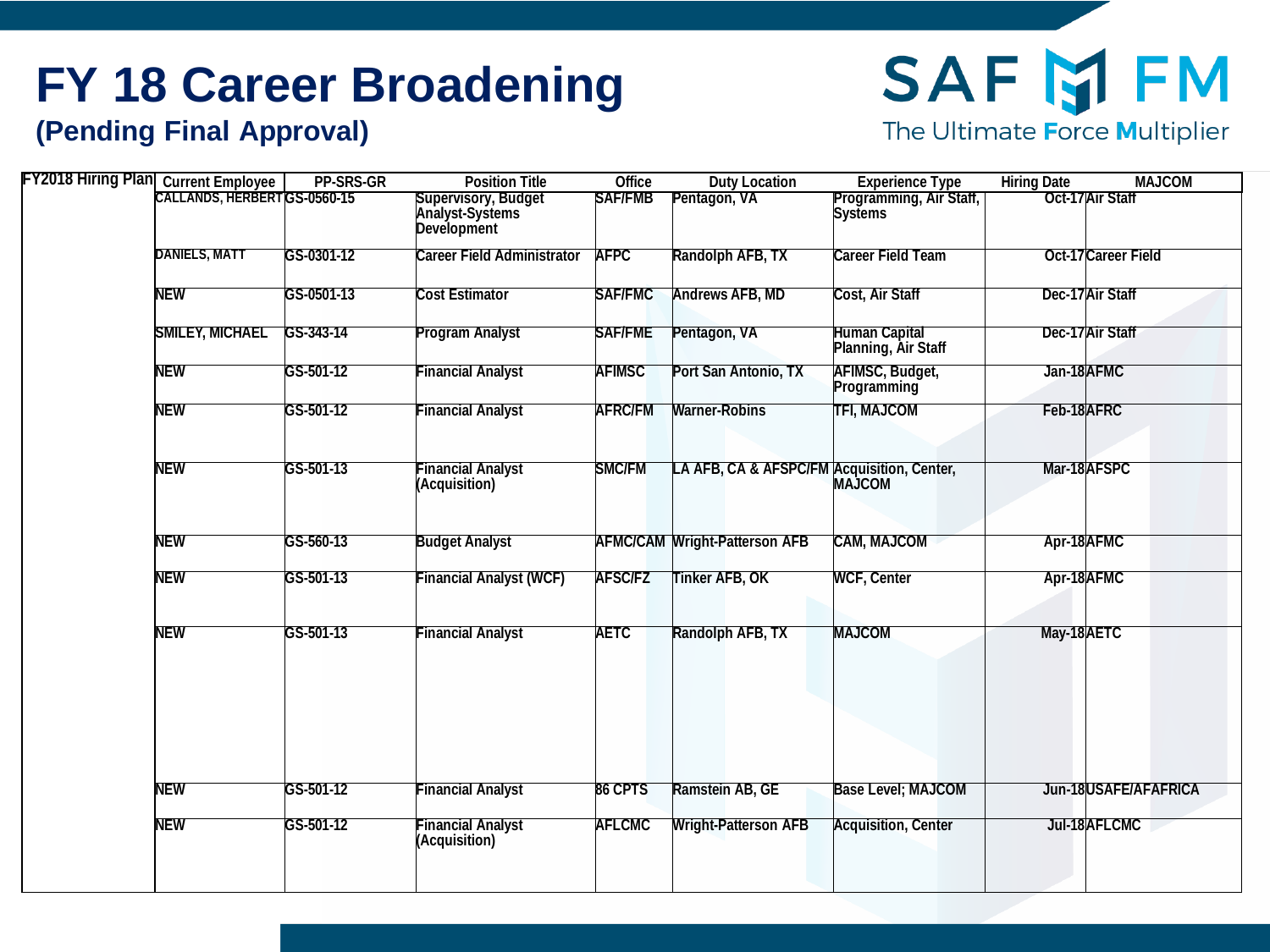

# FY 18 Career Broadening
(Pending Final Approval)
| FY2018 Hiring Plan | Current Employee | PP-SRS-GR | Position Title | Office | Duty Location | Experience Type | Hiring Date | MAJCOM |
| --- | --- | --- | --- | --- | --- | --- | --- | --- |
|  | CALLANDS, HERBERT | GS-0560-15 | Supervisory, Budget Analyst-Systems Development | SAF/FMB | Pentagon, VA | Programming, Air Staff, Systems | Oct-17 | Air Staff |
|  | DANIELS, MATT | GS-0301-12 | Career Field Administrator | AFPC | Randolph AFB, TX | Career Field Team | Oct-17 | Career Field |
|  | NEW | GS-0501-13 | Cost Estimator | SAF/FMC | Andrews AFB, MD | Cost, Air Staff | Dec-17 | Air Staff |
|  | SMILEY, MICHAEL | GS-343-14 | Program Analyst | SAF/FME | Pentagon, VA | Human Capital Planning, Air Staff | Dec-17 | Air Staff |
|  | NEW | GS-501-12 | Financial Analyst | AFIMSC | Port San Antonio, TX | AFIMSC, Budget, Programming | Jan-18 | AFMC |
|  | NEW | GS-501-12 | Financial Analyst | AFRC/FM | Warner-Robins | TFI, MAJCOM | Feb-18 | AFRC |
|  | NEW | GS-501-13 | Financial Analyst (Acquisition) | SMC/FM | LA AFB, CA & AFSPC/FM | Acquisition, Center, MAJCOM | Mar-18 | AFSPC |
|  | NEW | GS-560-13 | Budget Analyst | AFMC/CAM | Wright-Patterson AFB | CAM, MAJCOM | Apr-18 | AFMC |
|  | NEW | GS-501-13 | Financial Analyst (WCF) | AFSC/FZ | Tinker AFB, OK | WCF, Center | Apr-18 | AFMC |
|  | NEW | GS-501-13 | Financial Analyst | AETC | Randolph AFB, TX | MAJCOM | May-18 | AETC |
|  | NEW | GS-501-12 | Financial Analyst | 86 CPTS | Ramstein AB, GE | Base Level; MAJCOM | Jun-18 | USAFE/AFAFRICA |
|  | NEW | GS-501-12 | Financial Analyst (Acquisition) | AFLCMC | Wright-Patterson AFB | Acquisition, Center | Jul-18 | AFLCMC |